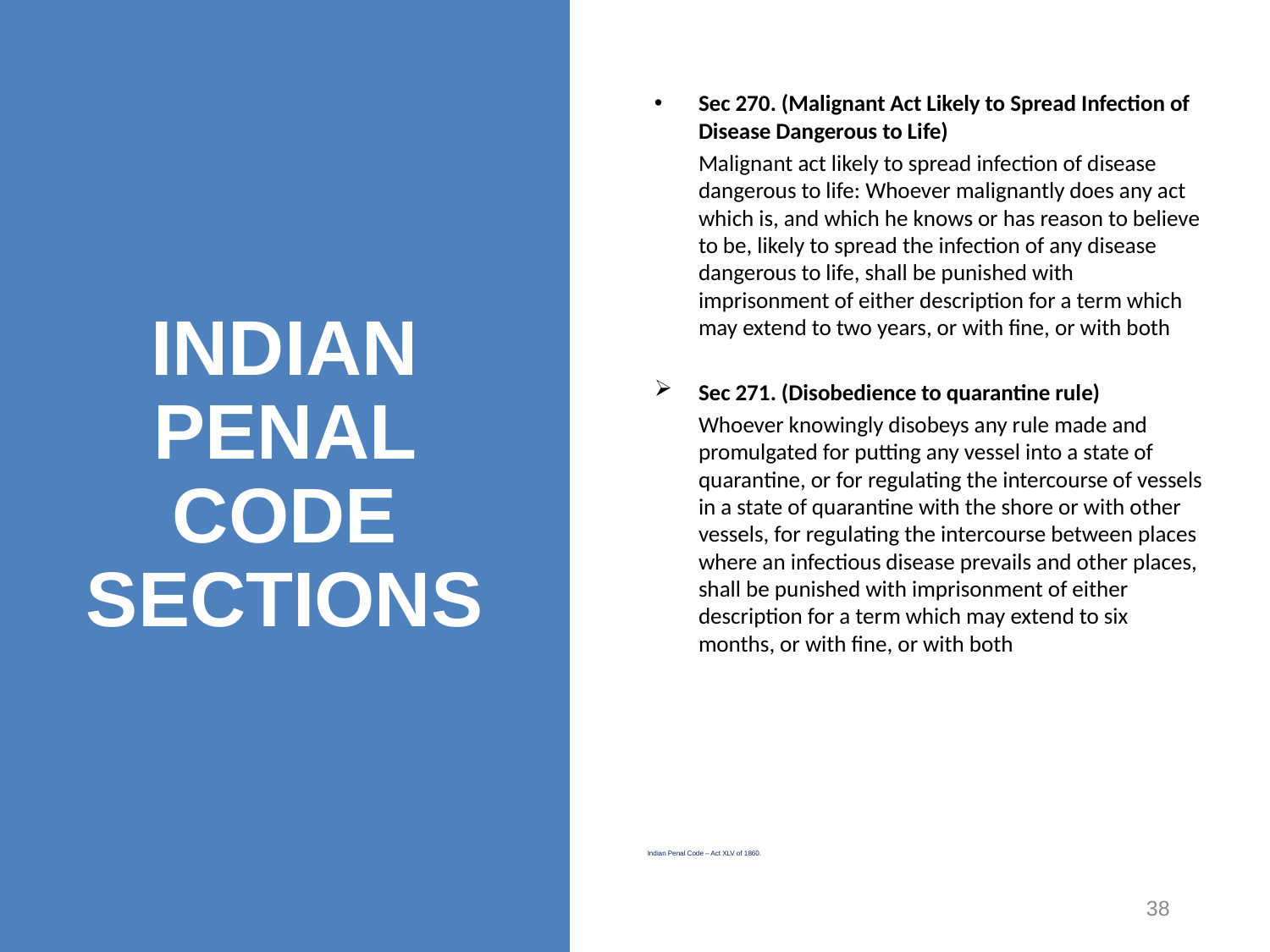

Sec 270. (Malignant Act Likely to Spread Infection of Disease Dangerous to Life)
	Malignant act likely to spread infection of disease dangerous to life: Whoever malignantly does any act which is, and which he knows or has reason to believe to be, likely to spread the infection of any disease dangerous to life, shall be punished with imprisonment of either description for a term which may extend to two years, or with fine, or with both

Sec 271. (Disobedience to quarantine rule)
	Whoever knowingly disobeys any rule made and promulgated for putting any vessel into a state of quarantine, or for regulating the intercourse of vessels in a state of quarantine with the shore or with other vessels, for regulating the intercourse between places where an infectious disease prevails and other places, shall be punished with imprisonment of either description for a term which may extend to six months, or with fine, or with both
# INDIAN PENAL CODE SECTIONS
Indian Penal Code – Act XLV of 1860.
38